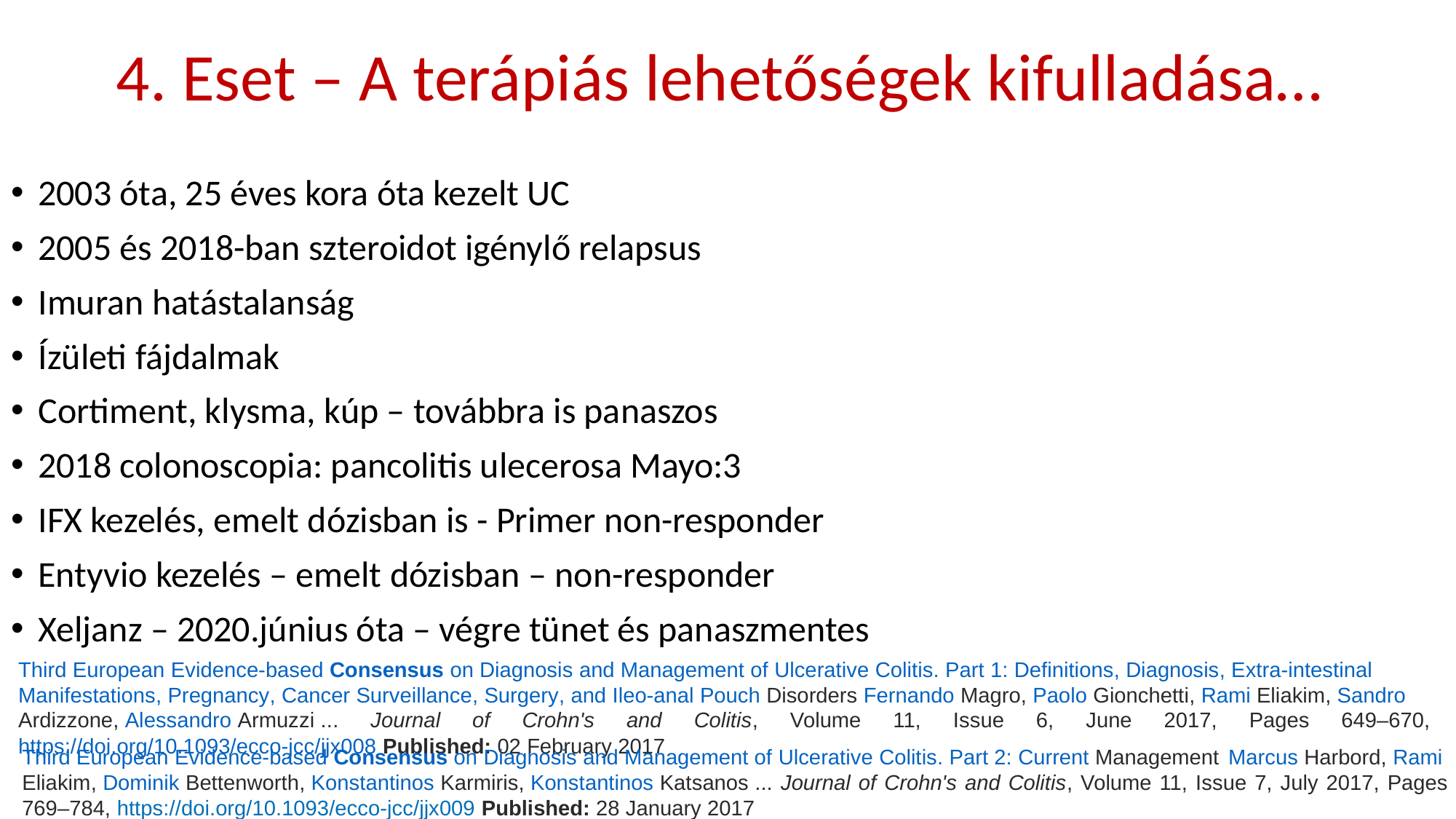

# 4. Eset – A terápiás lehetőségek kifulladása…
2003 óta, 25 éves kora óta kezelt UC
2005 és 2018-ban szteroidot igénylő relapsus
Imuran hatástalanság
Ízületi fájdalmak
Cortiment, klysma, kúp – továbbra is panaszos
2018 colonoscopia: pancolitis ulecerosa Mayo:3
IFX kezelés, emelt dózisban is - Primer non-responder
Entyvio kezelés – emelt dózisban – non-responder
Xeljanz – 2020.június óta – végre tünet és panaszmentes

Third European Evidence-based Consensus on Diagnosis and Management of Ulcerative Colitis. Part 1: Definitions, Diagnosis, Extra-intestinal Manifestations, Pregnancy, Cancer Surveillance, Surgery, and Ileo-anal Pouch Disorders Fernando Magro, Paolo Gionchetti, Rami Eliakim, Sandro Ardizzone, Alessandro Armuzzi ... Journal of Crohn's and Colitis, Volume 11, Issue 6, June 2017, Pages 649–670, https://doi.org/10.1093/ecco-jcc/jjx008 Published: 02 February 2017
Third European Evidence-based Consensus on Diagnosis and Management of Ulcerative Colitis. Part 2: Current Management Marcus Harbord, Rami Eliakim, Dominik Bettenworth, Konstantinos Karmiris, Konstantinos Katsanos ... Journal of Crohn's and Colitis, Volume 11, Issue 7, July 2017, Pages 769–784, https://doi.org/10.1093/ecco-jcc/jjx009 Published: 28 January 2017